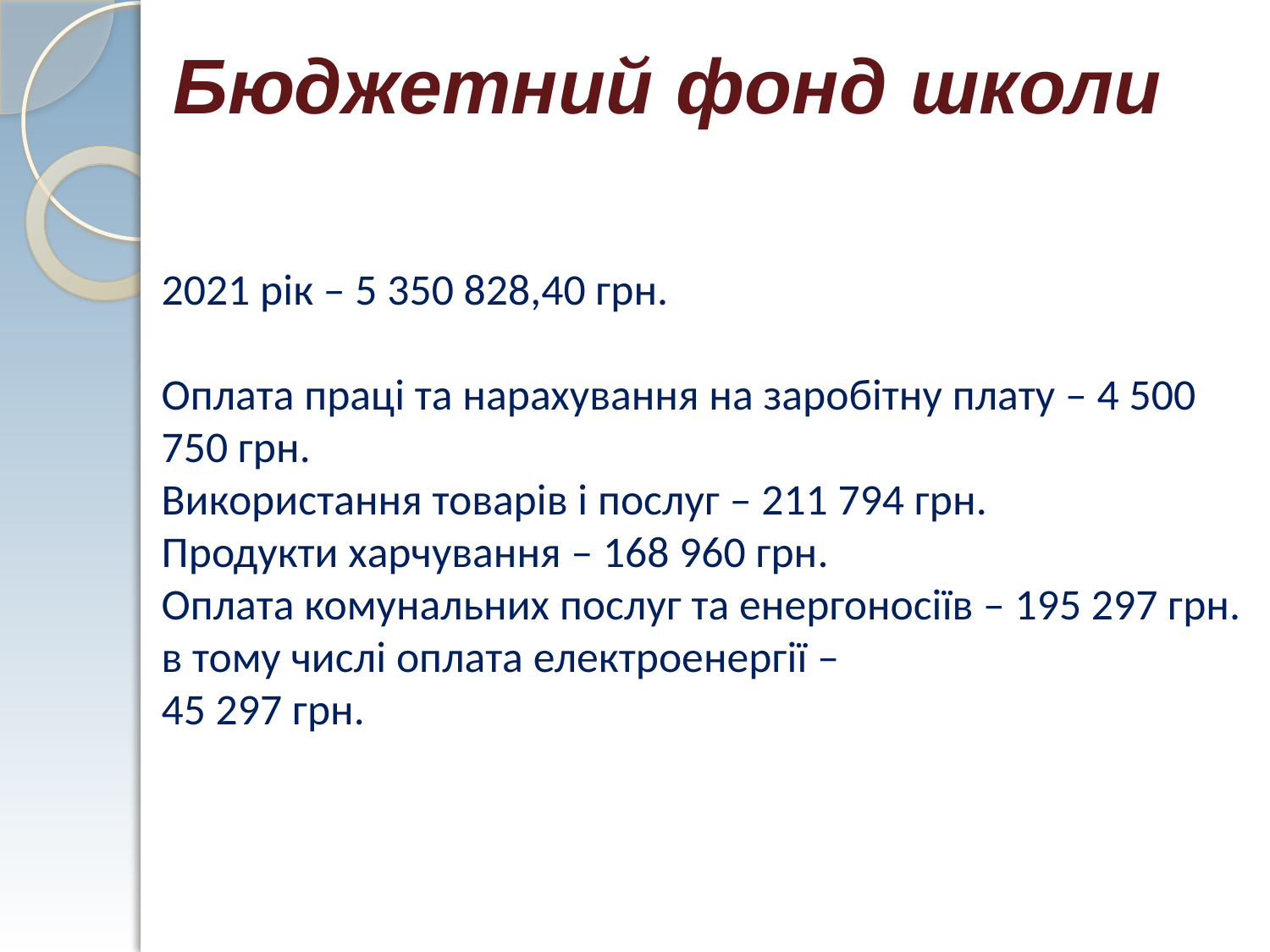

Бюджетний фонд школи
# 2021 рік – 5 350 828,40 грн. Оплата праці та нарахування на заробітну плату – 4 500 750 грн. Використання товарів і послуг – 211 794 грн. Продукти харчування – 168 960 грн. Оплата комунальних послуг та енергоносіїв – 195 297 грн. в тому числі оплата електроенергії – 45 297 грн.